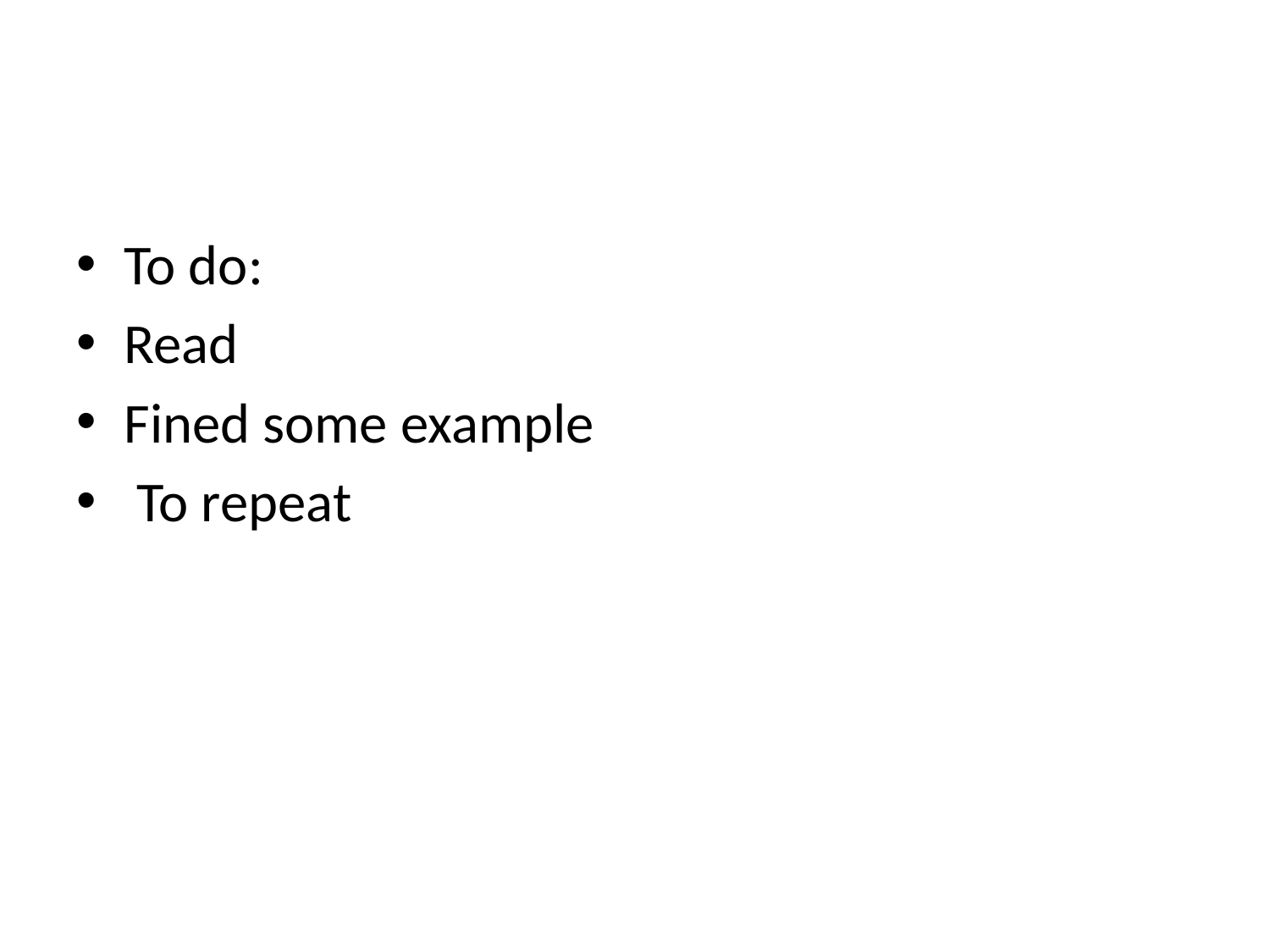

#
To do:
Read
Fined some example
 To repeat